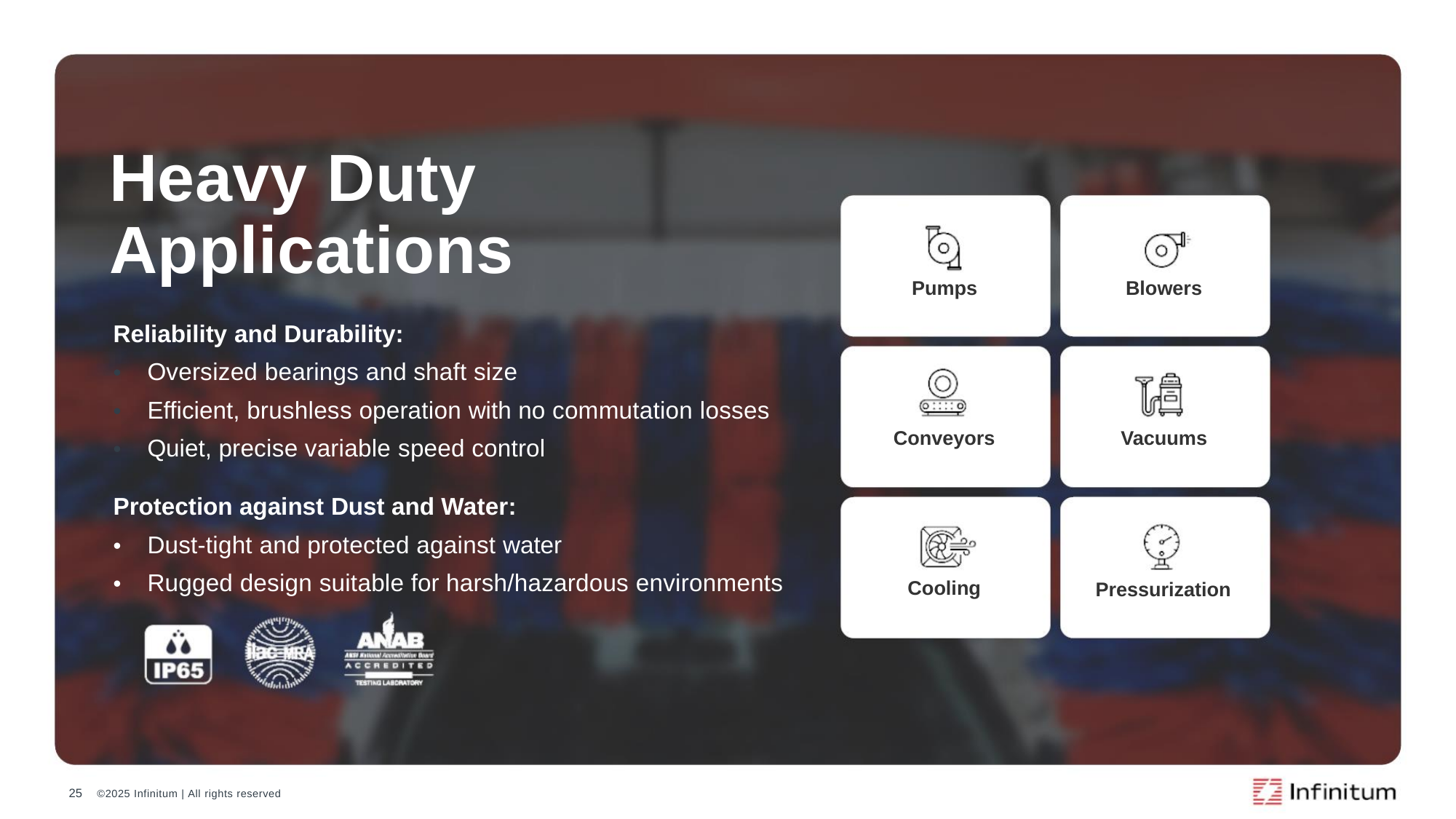

Heavy Duty
Applications
Blowers
Vacuums
Pumps
Conveyors
Cooling
Reliability and Durability:
• Oversized bearings and shaft size
• Efficient, brushless operation with no commutation losses
• Quiet, precise variable speed control
Protection against Dust and Water:
• Dust-tight and protected against water
• Rugged design suitable for harsh/hazardous environments
Pressurization
25 ©2025 Infinitum | All rights reserved